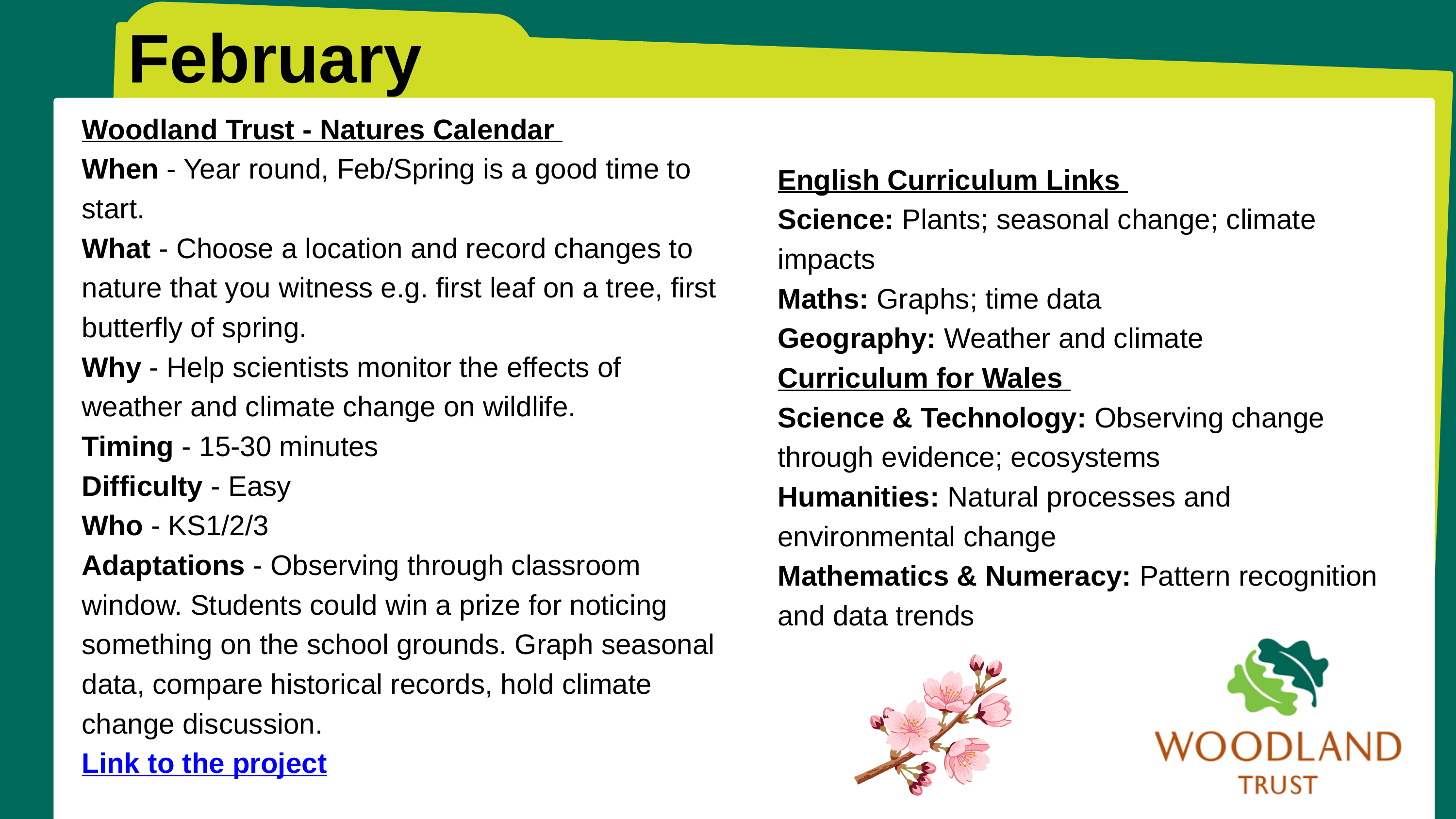

February

Woodland Trust - Natures Calendar
When - Year round, Feb/Spring is a good time to start.
What - Choose a location and record changes to nature that you witness e.g. first leaf on a tree, first butterfly of spring.
Why - Help scientists monitor the effects of weather and climate change on wildlife.
Timing - 15-30 minutes
Difficulty - Easy
Who - KS1/2/3
Adaptations - Observing through classroom window. Students could win a prize for noticing something on the school grounds. Graph seasonal data, compare historical records, hold climate change discussion.
Link to the project
English Curriculum Links
Science: Plants; seasonal change; climate impacts
Maths: Graphs; time data
Geography: Weather and climate
Curriculum for Wales
Science & Technology: Observing change through evidence; ecosystems
Humanities: Natural processes and environmental change
Mathematics & Numeracy: Pattern recognition and data trends